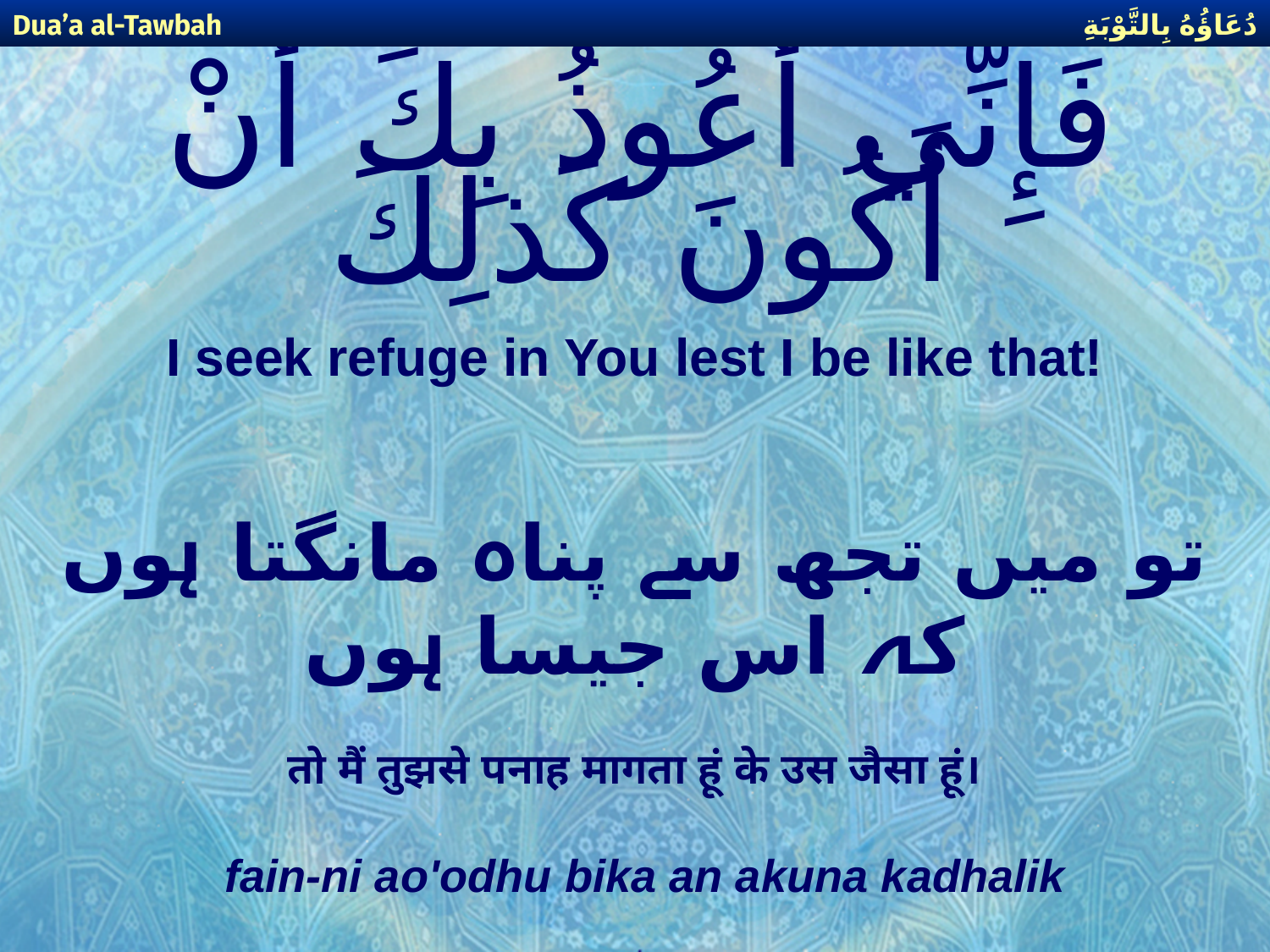

دُعَاؤُهُ بِالتَّوْبَةِ
Dua’a al-Tawbah
# فَإِنِّي أَعُوذُ بِكَ أَنْ أَكُونَ كَذلِكَ
I seek refuge in You lest I be like that!
تو میں تجھ سے پناہ مانگتا ہوں کہ اس جیسا ہوں
तो मैं तुझसे पनाह मागता हूं के उस जैसा हूं।
fain-ni ao'odhu bika an akuna kadhalik